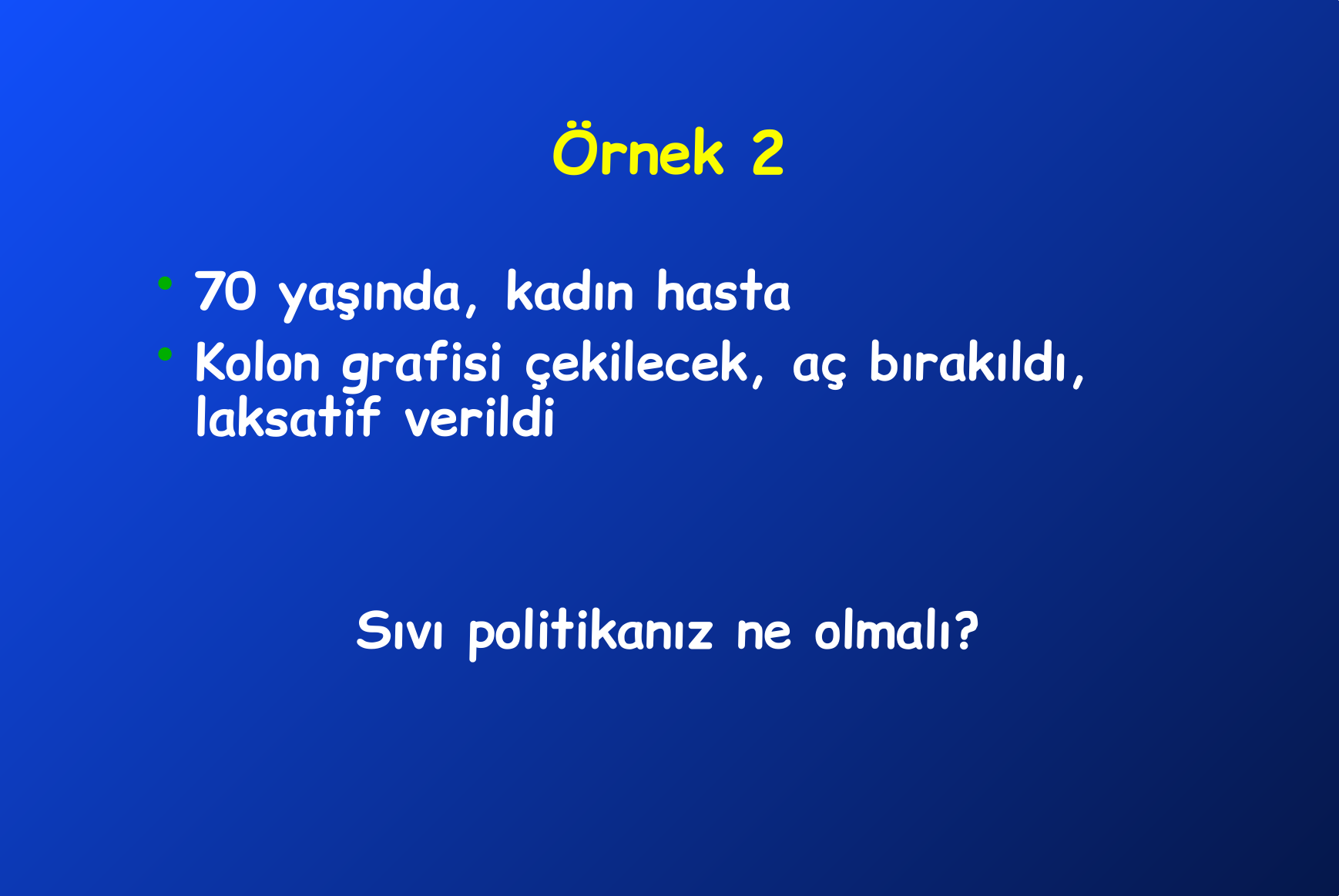

# Örnek 2
70 yaşında, kadın hasta
Kolon grafisi çekilecek, aç bırakıldı, laksatif verildi

Sıvı politikanız ne olmalı?